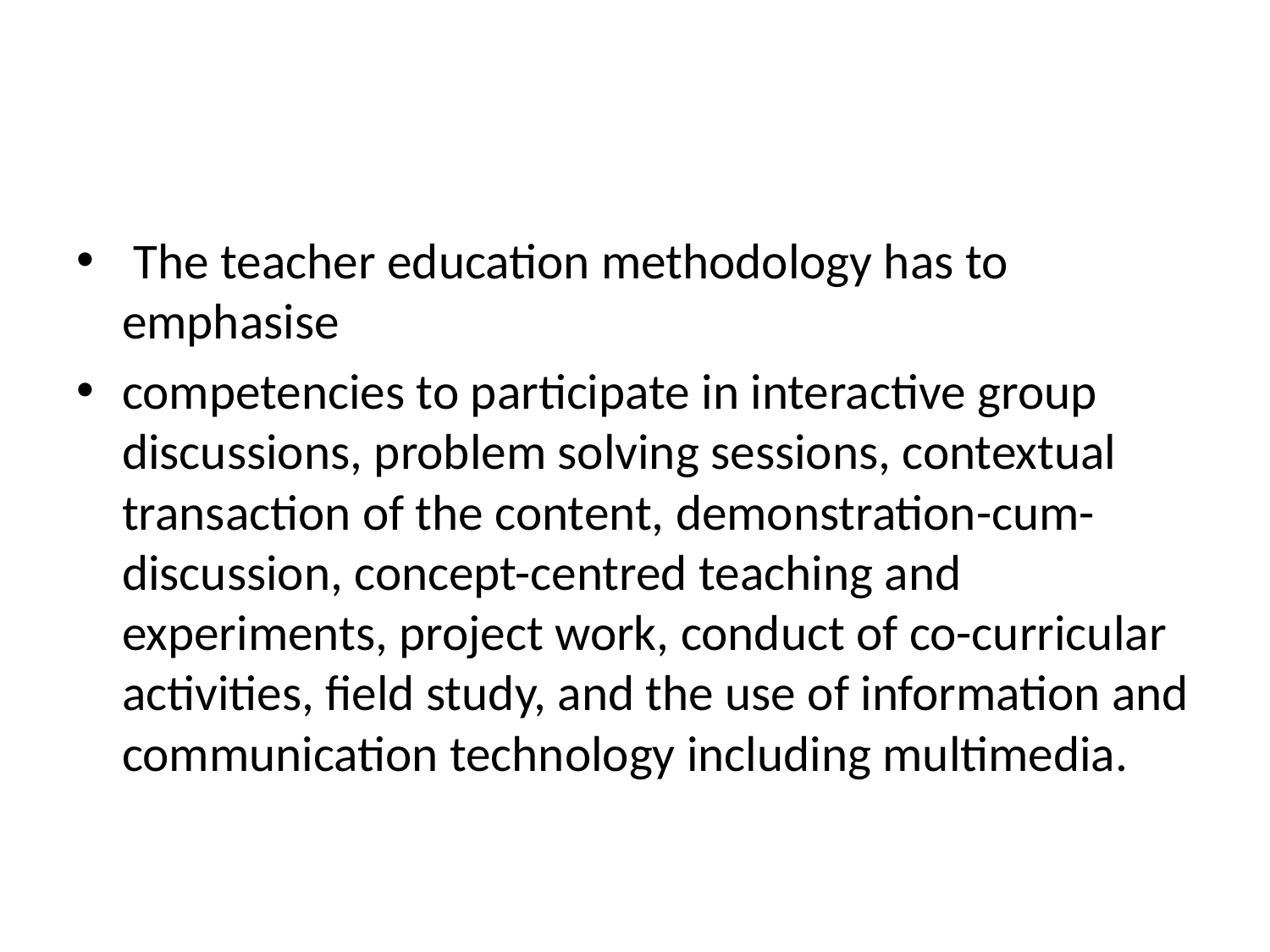

#
 The teacher education methodology has to emphasise
competencies to participate in interactive group discussions, problem solving sessions, contextual transaction of the content, demonstration-cum-discussion, concept-centred teaching and experiments, project work, conduct of co-curricular activities, field study, and the use of information and communication technology including multimedia.